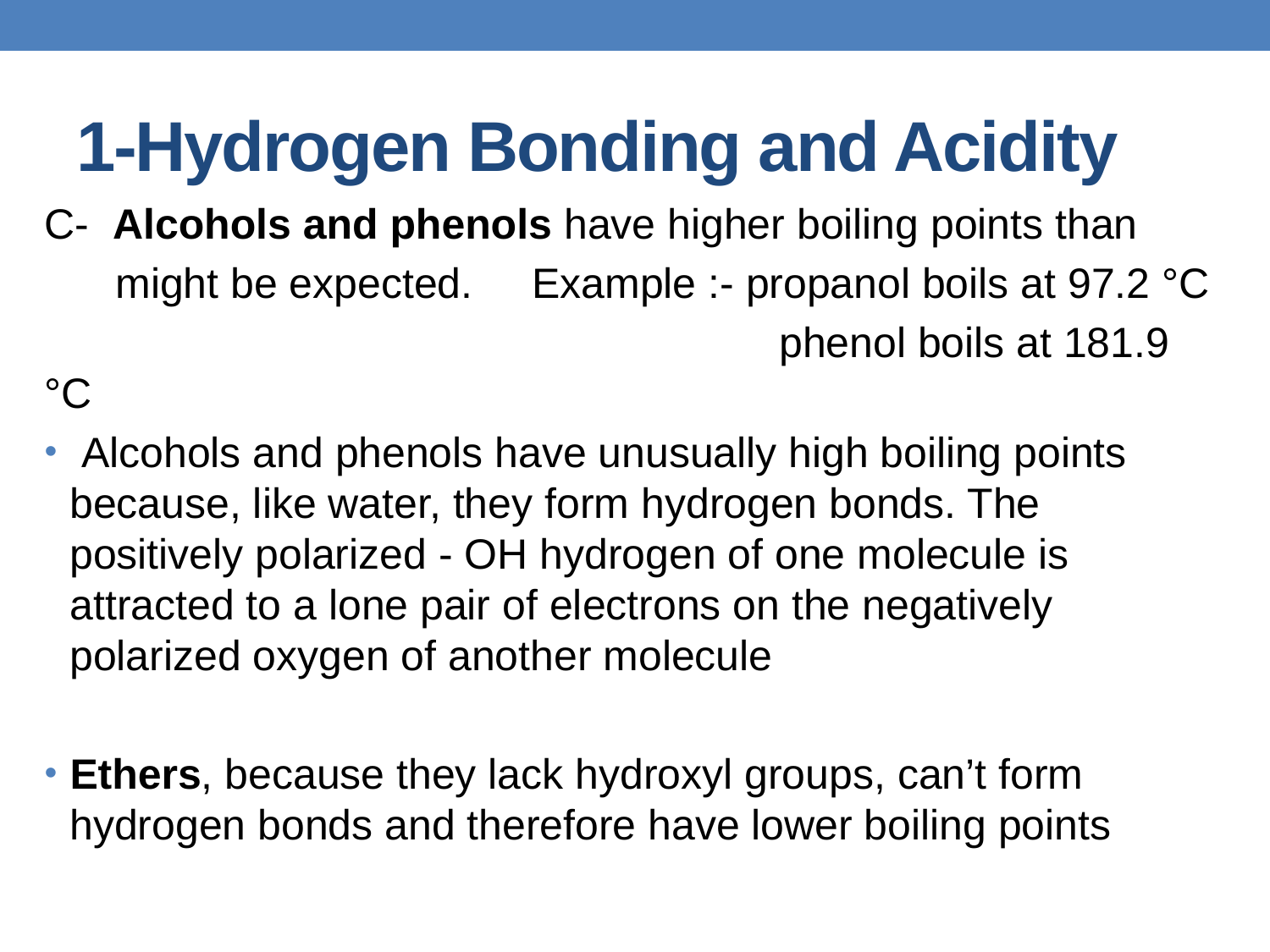

# 1-Hydrogen Bonding and Acidity
C-  Alcohols and phenols have higher boiling points than
      might be expected.     Example :- propanol boils at 97.2 °C
                                                              phenol boils at 181.9 °C
 Alcohols and phenols have unusually high boiling points because, like water, they form hydrogen bonds. The positively polarized - OH hydrogen of one molecule is attracted to a lone pair of electrons on the negatively polarized oxygen of another molecule

Ethers, because they lack hydroxyl groups, can’t form hydrogen bonds and therefore have lower boiling points